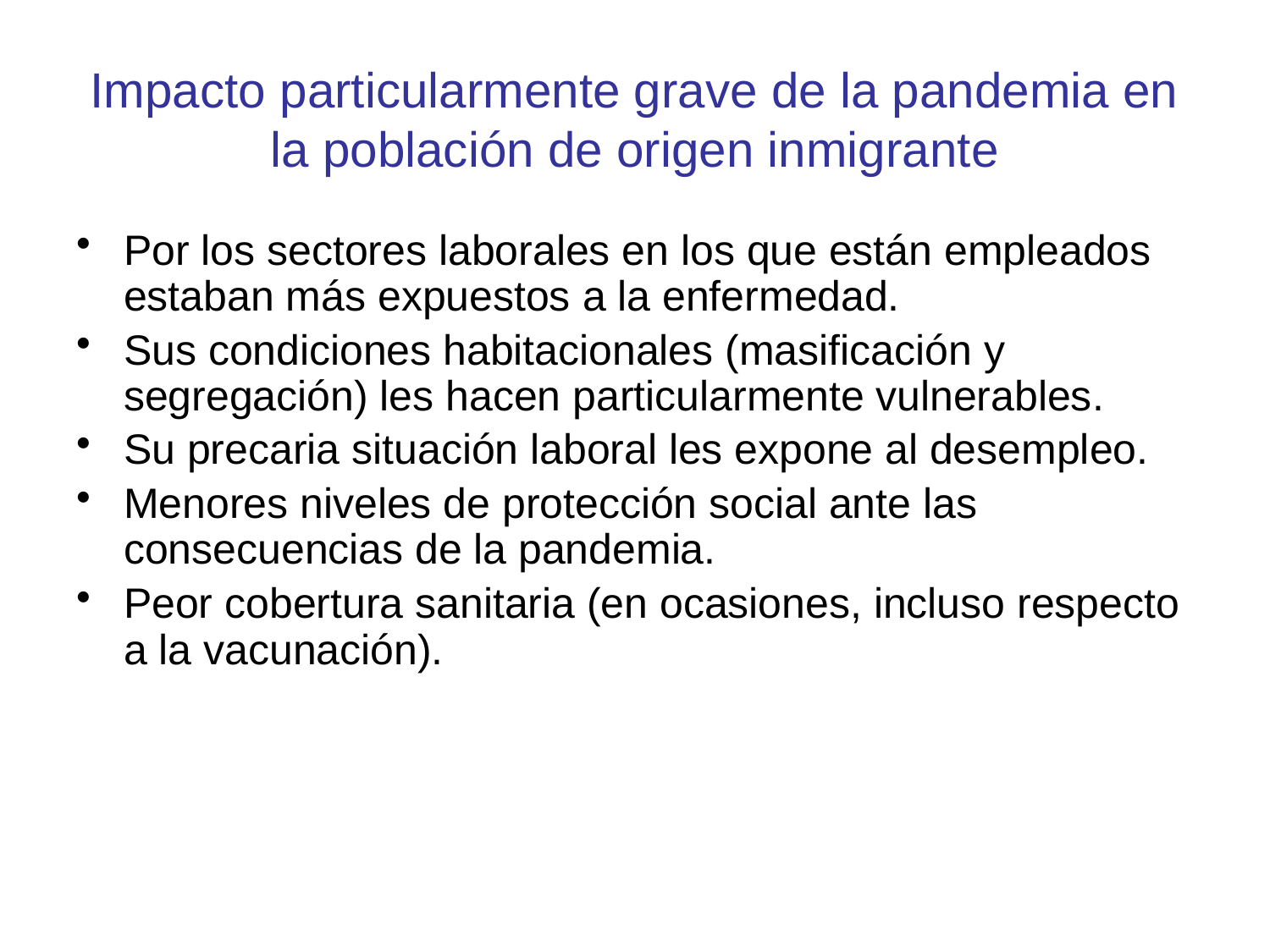

# Impacto particularmente grave de la pandemia en la población de origen inmigrante
Por los sectores laborales en los que están empleados estaban más expuestos a la enfermedad.
Sus condiciones habitacionales (masificación y segregación) les hacen particularmente vulnerables.
Su precaria situación laboral les expone al desempleo.
Menores niveles de protección social ante las consecuencias de la pandemia.
Peor cobertura sanitaria (en ocasiones, incluso respecto a la vacunación).